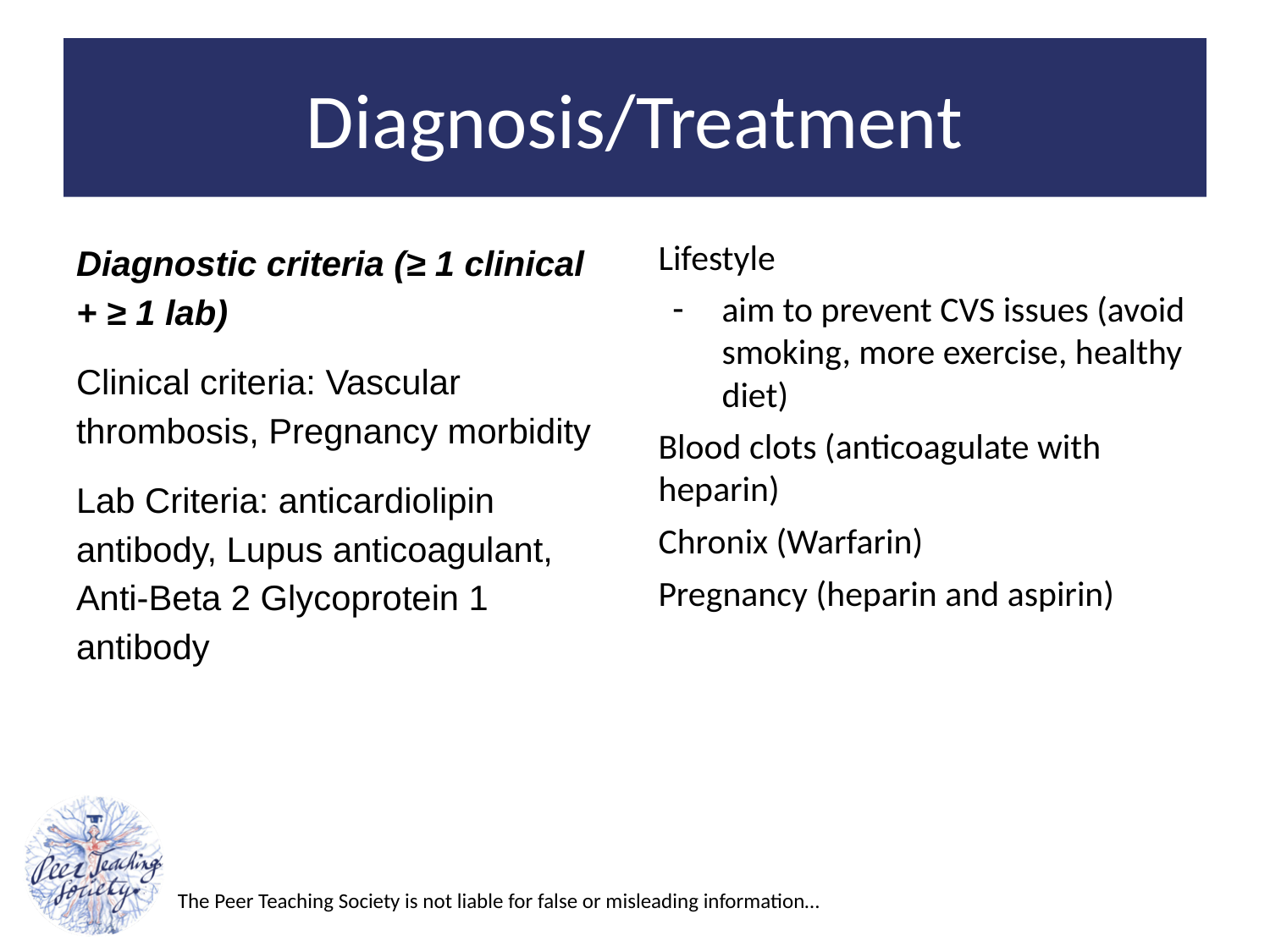

# Diagnosis/Treatment
Diagnostic criteria (≥ 1 clinical + ≥ 1 lab)
Clinical criteria: Vascular thrombosis, Pregnancy morbidity
Lab Criteria: anticardiolipin antibody, Lupus anticoagulant, Anti-Beta 2 Glycoprotein 1 antibody

Lifestyle
aim to prevent CVS issues (avoid smoking, more exercise, healthy diet)
Blood clots (anticoagulate with heparin)
Chronix (Warfarin)
Pregnancy (heparin and aspirin)